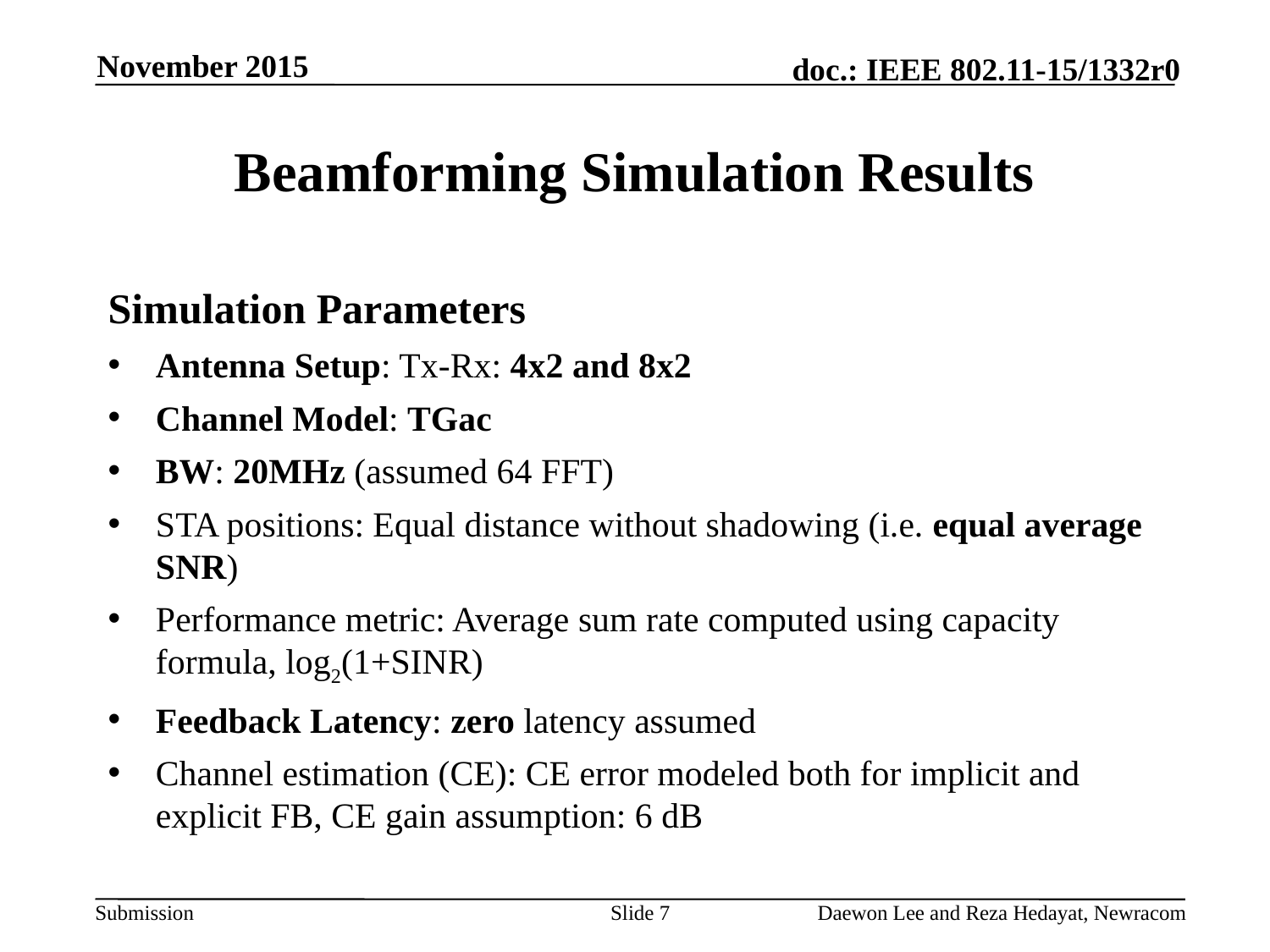

November 2015
# Beamforming Simulation Results
Simulation Parameters
Antenna Setup: Tx-Rx: 4x2 and 8x2
Channel Model: TGac
BW: 20MHz (assumed 64 FFT)
STA positions: Equal distance without shadowing (i.e. equal average SNR)
Performance metric: Average sum rate computed using capacity formula, log2(1+SINR)
Feedback Latency: zero latency assumed
Channel estimation (CE): CE error modeled both for implicit and explicit FB, CE gain assumption: 6 dB

Slide 7
Daewon Lee and Reza Hedayat, Newracom